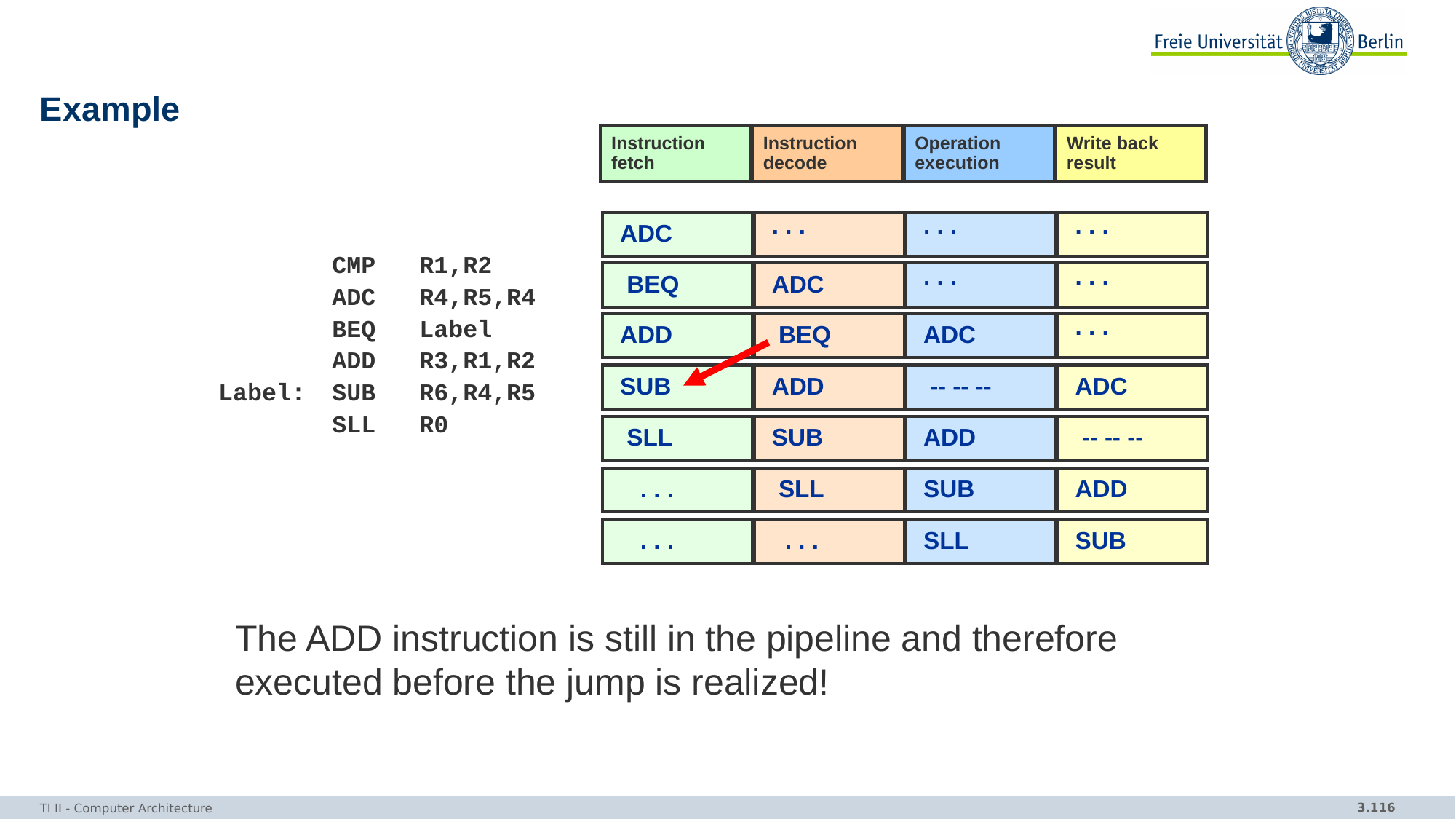

# Example
Instruction
fetch
Instruction
decode
Operation
execution
Write back
result
 ADC
 . . .

 . . .

 . . .

	CMP   R1,R2
	ADC   R4,R5,R4
	BEQ   Label
	ADD   R3,R1,R2
Label:	SUB   R6,R4,R5
	SLL   R0
  BEQ
 ADC
 . . .

 . . .

 ADD
  BEQ
 ADC
 . . .

 SUB
 ADD
  -- -- --
 ADC
  SLL
 SUB
 ADD
  -- -- --
    . . .
  SLL
 SUB
 ADD
    . . .
   . . .
 SLL
 SUB
The ADD instruction is still in the pipeline and therefore executed before the jump is realized!
TI II - Computer Architecture